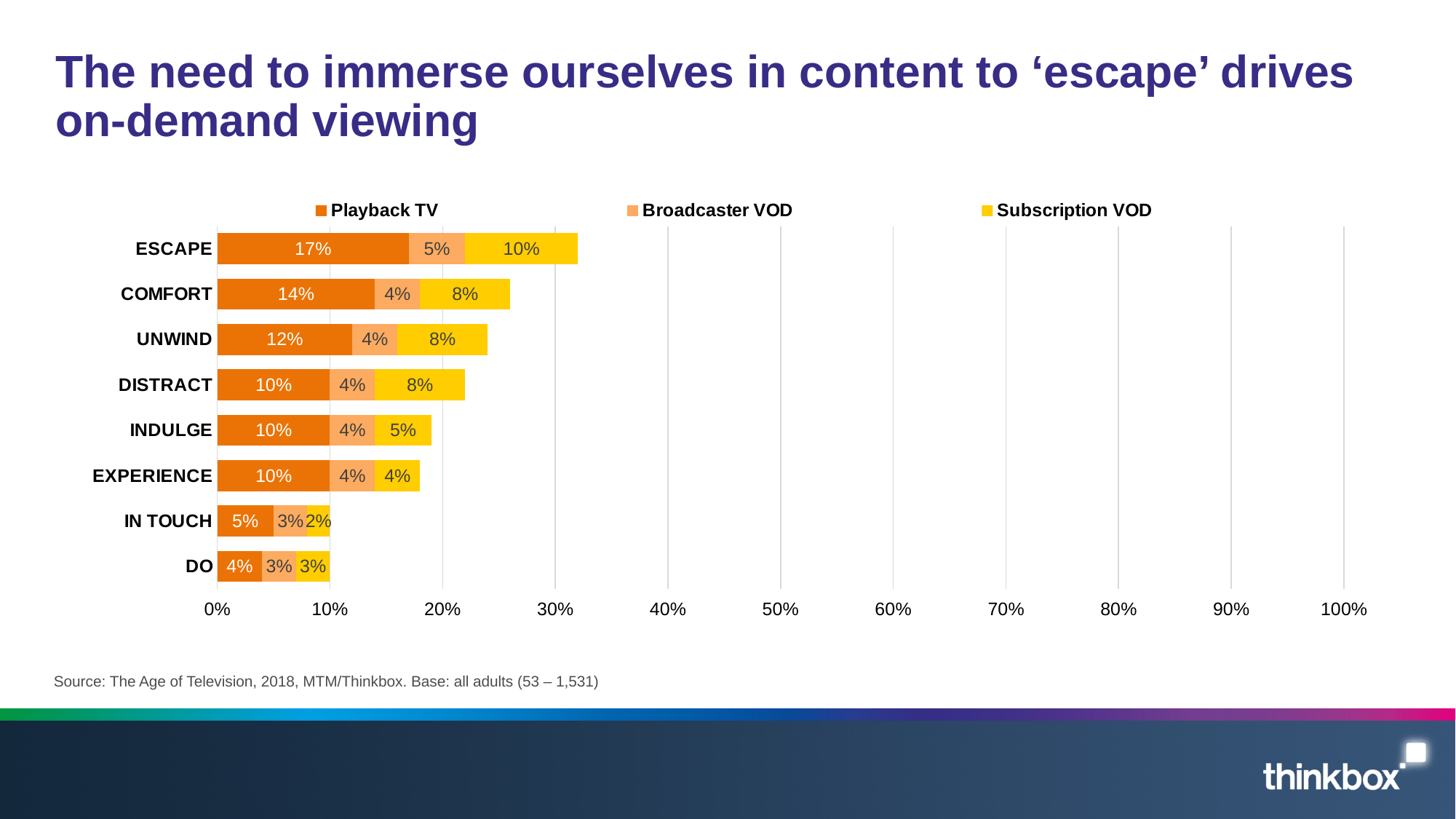

# The need to immerse ourselves in content to ‘escape’ drives on-demand viewing

### Chart

| Category | Playback TV | Broadcaster VOD | Subscription VOD |
|---|---|---|---|
| ESCAPE | 0.17 | 0.05 | 0.1 |
| COMFORT | 0.14 | 0.04 | 0.08 |
| UNWIND | 0.12 | 0.04 | 0.08 |
| DISTRACT | 0.1 | 0.04 | 0.08 |
| INDULGE | 0.1 | 0.04 | 0.05 |
| EXPERIENCE | 0.1 | 0.04 | 0.04 |
| IN TOUCH | 0.05 | 0.03 | 0.02 |
| DO | 0.04 | 0.03 | 0.03 |
Source: The Age of Television, 2018, MTM/Thinkbox. Base: all adults (53 – 1,531)